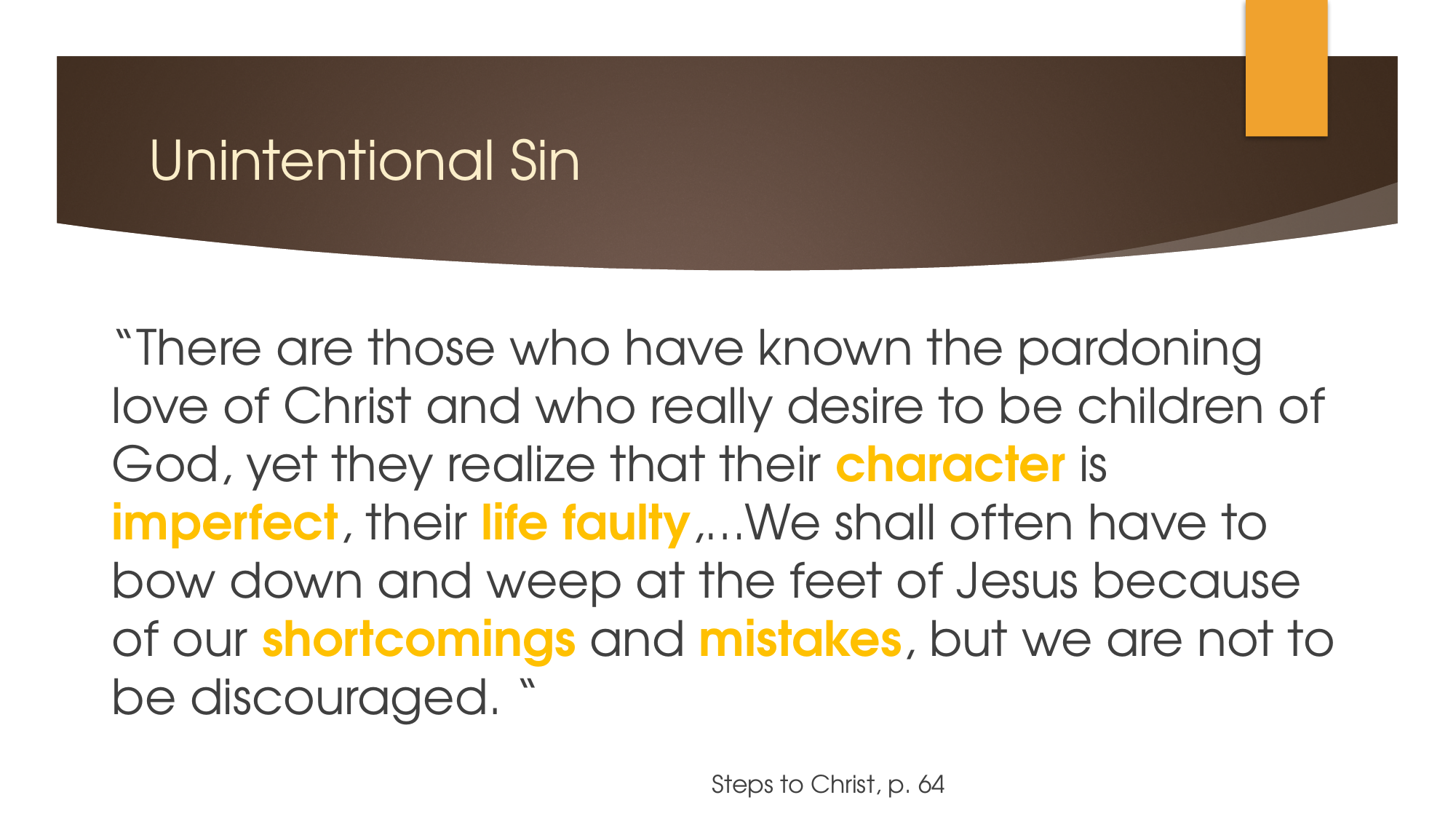

# Unintentional Sin
“There are those who have known the pardoning love of Christ and who really desire to be children of God, yet they realize that their character is imperfect, their life faulty,…We shall often have to bow down and weep at the feet of Jesus because of our shortcomings and mistakes, but we are not to be discouraged. “
															Steps to Christ, p. 64